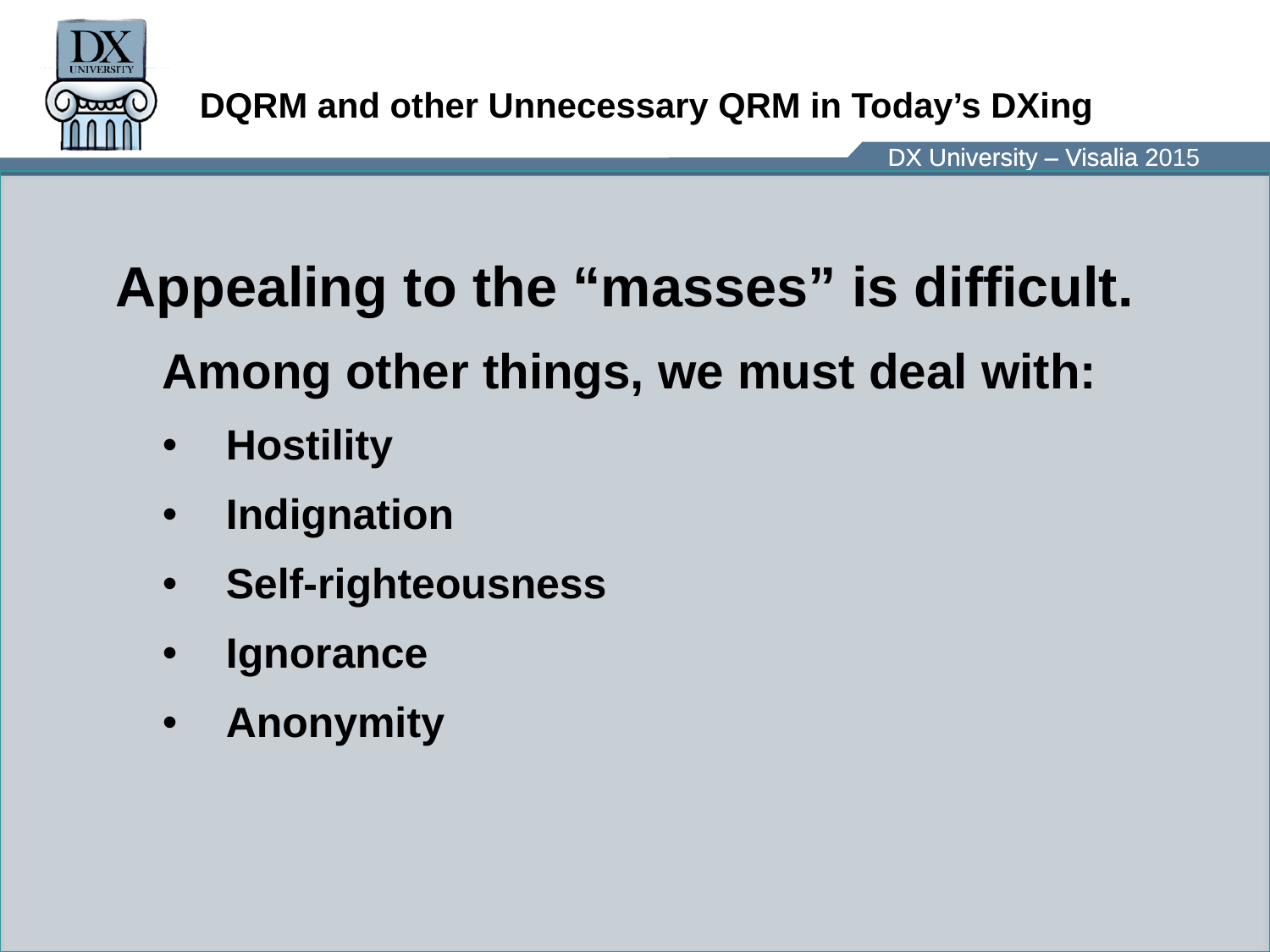

# DQRM and other Unnecessary QRM in Today’s DXing
Appealing to the “masses” is difficult.
Among other things, we must deal with:
Hostility
Indignation
Self-righteousness
Ignorance
Anonymity